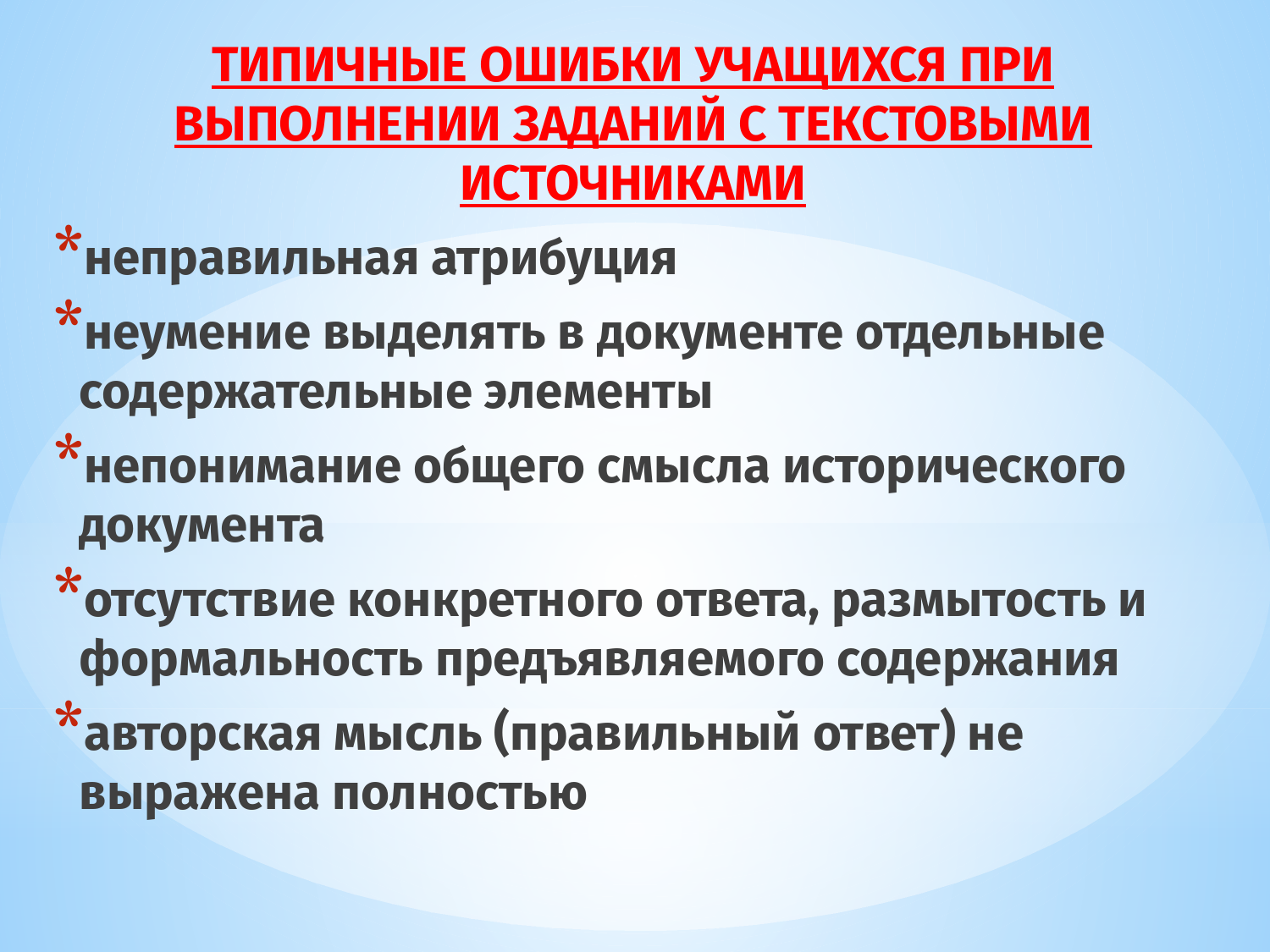

ТИПИЧНЫЕ ОШИБКИ УЧАЩИХСЯ ПРИ ВЫПОЛНЕНИИ ЗАДАНИЙ С ТЕКСТОВЫМИ ИСТОЧНИКАМИ
неправильная атрибуция
неумение выделять в документе отдельные содержательные элементы
непонимание общего смысла исторического документа
отсутствие конкретного ответа, размытость и формальность предъявляемого содержания
авторская мысль (правильный ответ) не выражена полностью